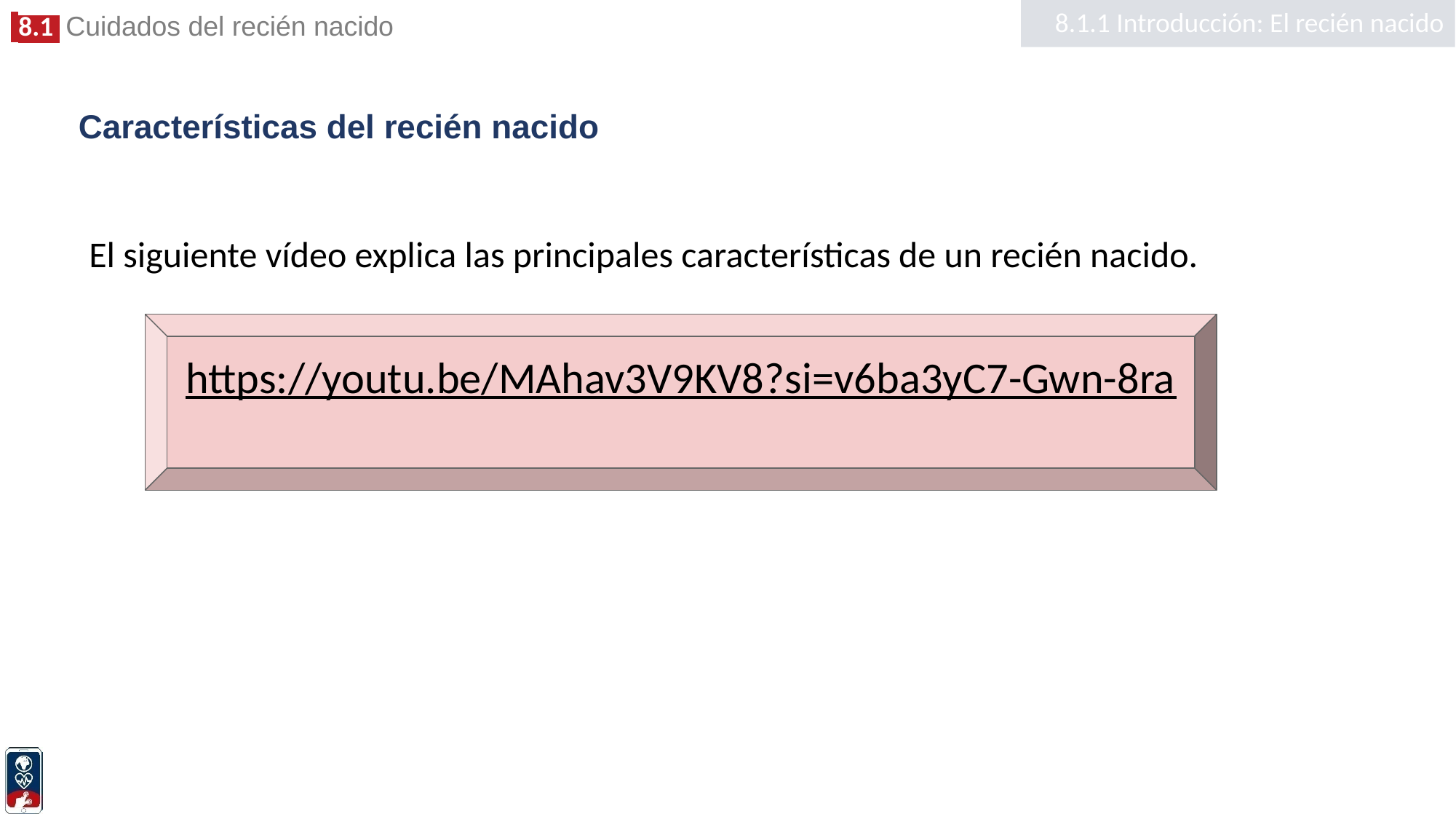

8.1.1 Introducción: El recién nacido
# Características del recién nacido
El siguiente vídeo explica las principales características de un recién nacido.
https://youtu.be/MAhav3V9KV8?si=v6ba3yC7-Gwn-8ra